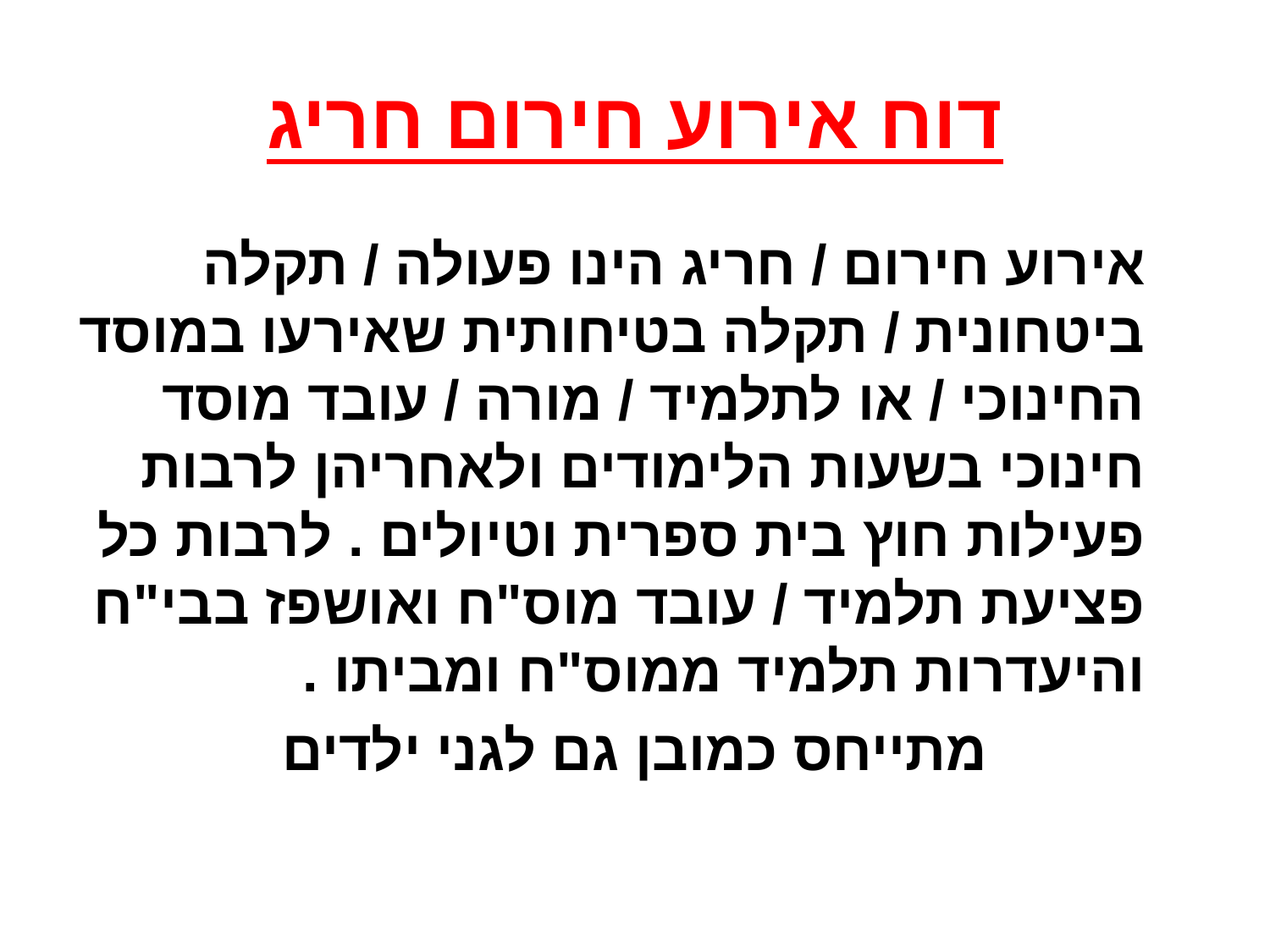

# דוח אירוע חירום חריג
   אירוע חירום / חריג הינו פעולה / תקלה ביטחונית / תקלה בטיחותית שאירעו במוסד החינוכי / או לתלמיד / מורה / עובד מוסד חינוכי בשעות הלימודים ולאחריהן לרבות פעילות חוץ בית ספרית וטיולים . לרבות כל פציעת תלמיד / עובד מוס"ח ואושפז בבי"ח והיעדרות תלמיד ממוס"ח ומביתו .
מתייחס כמובן גם לגני ילדים